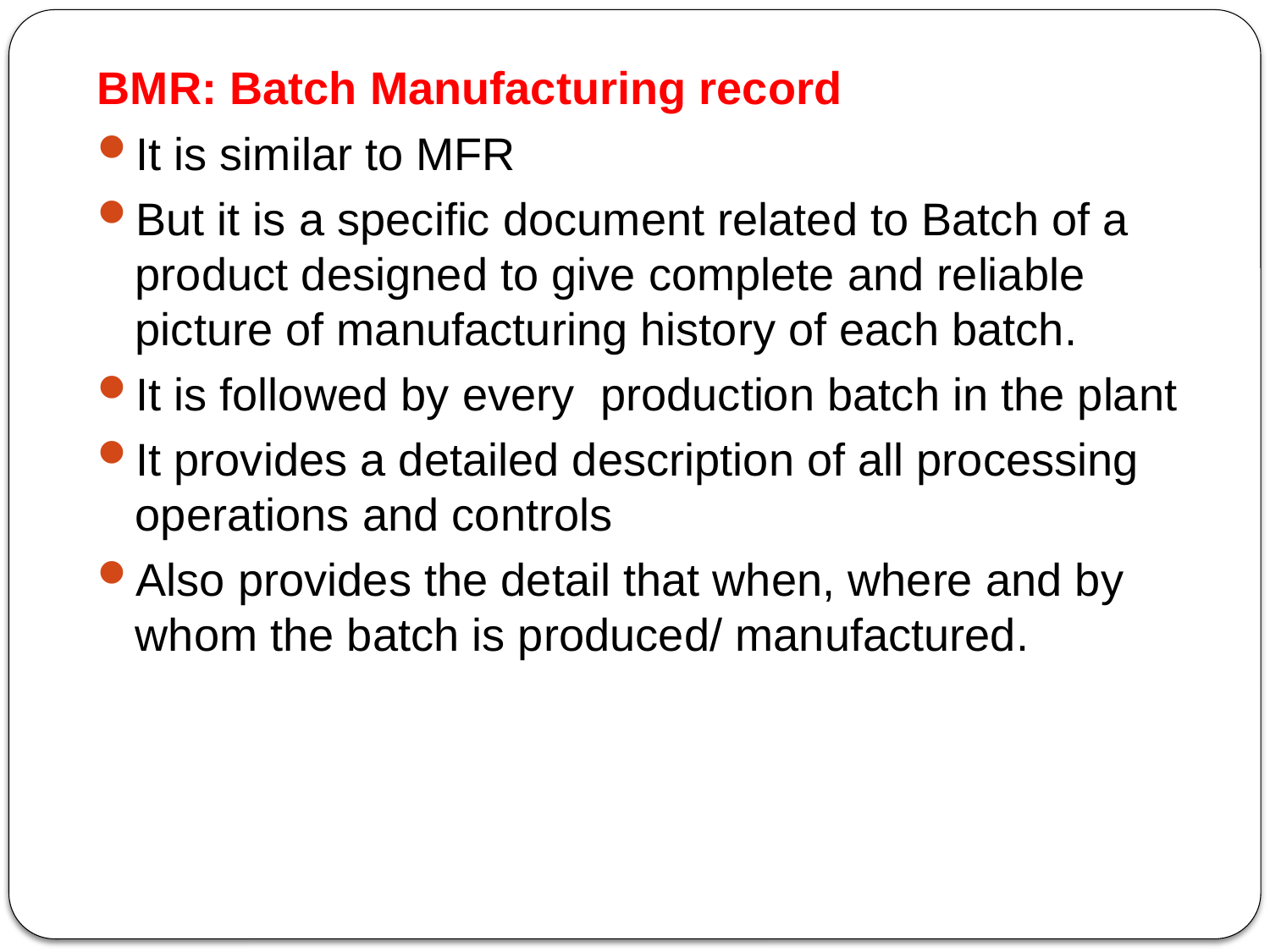

BMR: Batch Manufacturing record
It is similar to MFR
But it is a specific document related to Batch of a product designed to give complete and reliable picture of manufacturing history of each batch.
It is followed by every  production batch in the plant
It provides a detailed description of all processing operations and controls
Also provides the detail that when, where and by whom the batch is produced/ manufactured.